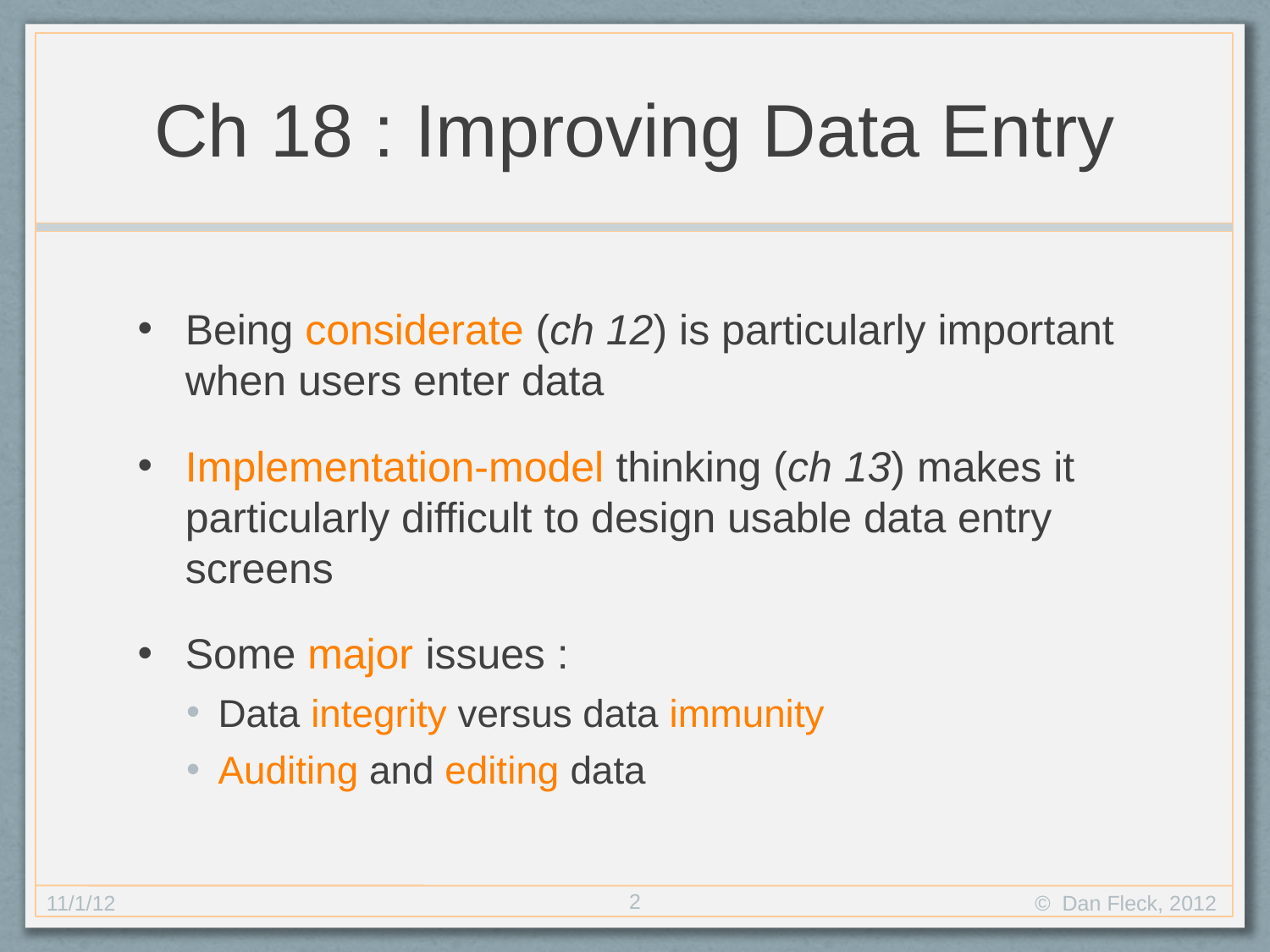

# Ch 18 : Improving Data Entry
Being considerate (ch 12) is particularly important when users enter data
Implementation-model thinking (ch 13) makes it particularly difficult to design usable data entry screens
Some major issues :
Data integrity versus data immunity
Auditing and editing data
2
11/1/12
©  Dan Fleck, 2012